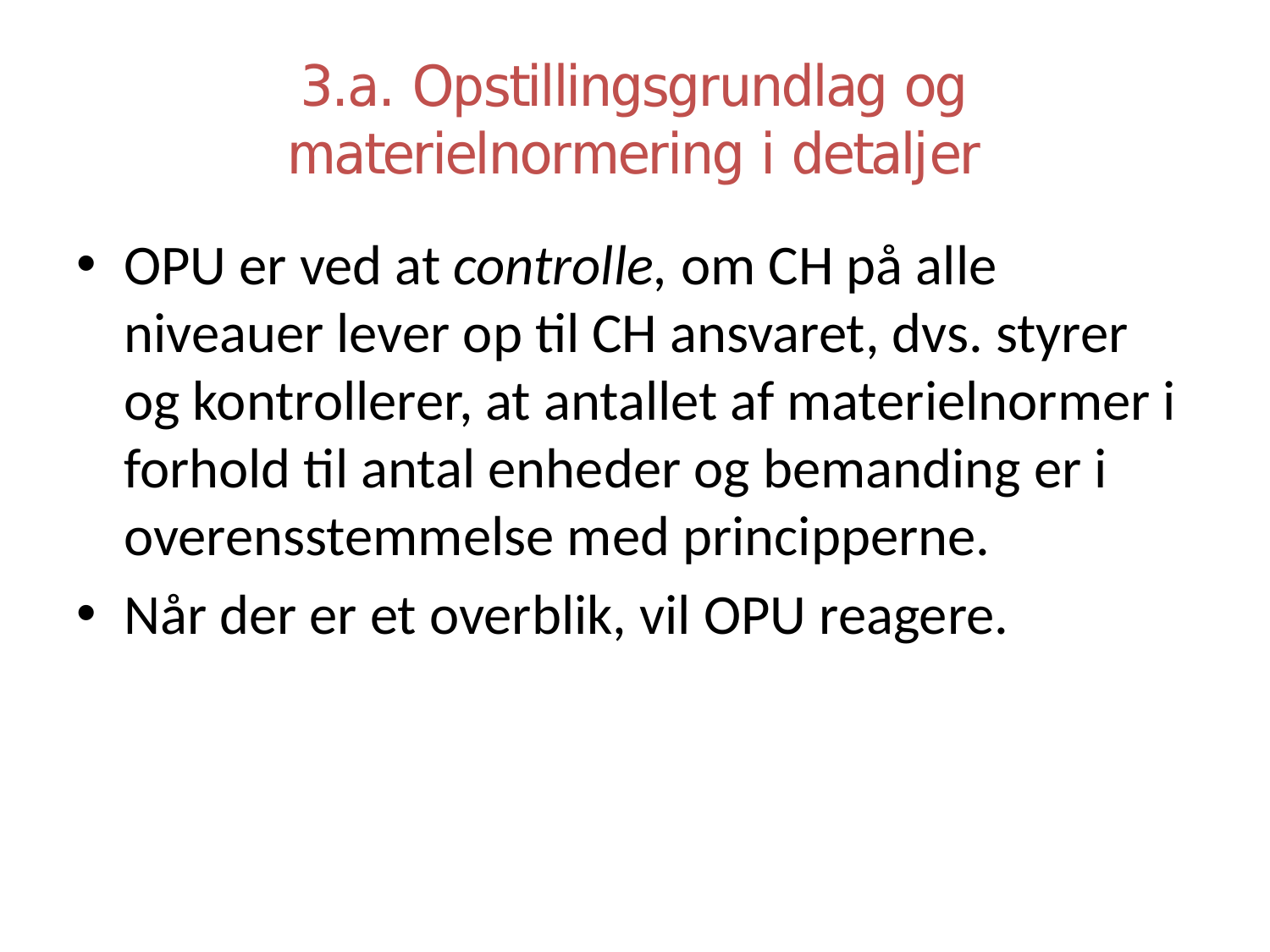

# 3.a. Opstillingsgrundlag og materielnormering i detaljer
OPU er ved at controlle, om CH på alle niveauer lever op til CH ansvaret, dvs. styrer og kontrollerer, at antallet af materielnormer i forhold til antal enheder og bemanding er i overensstemmelse med principperne.
Når der er et overblik, vil OPU reagere.